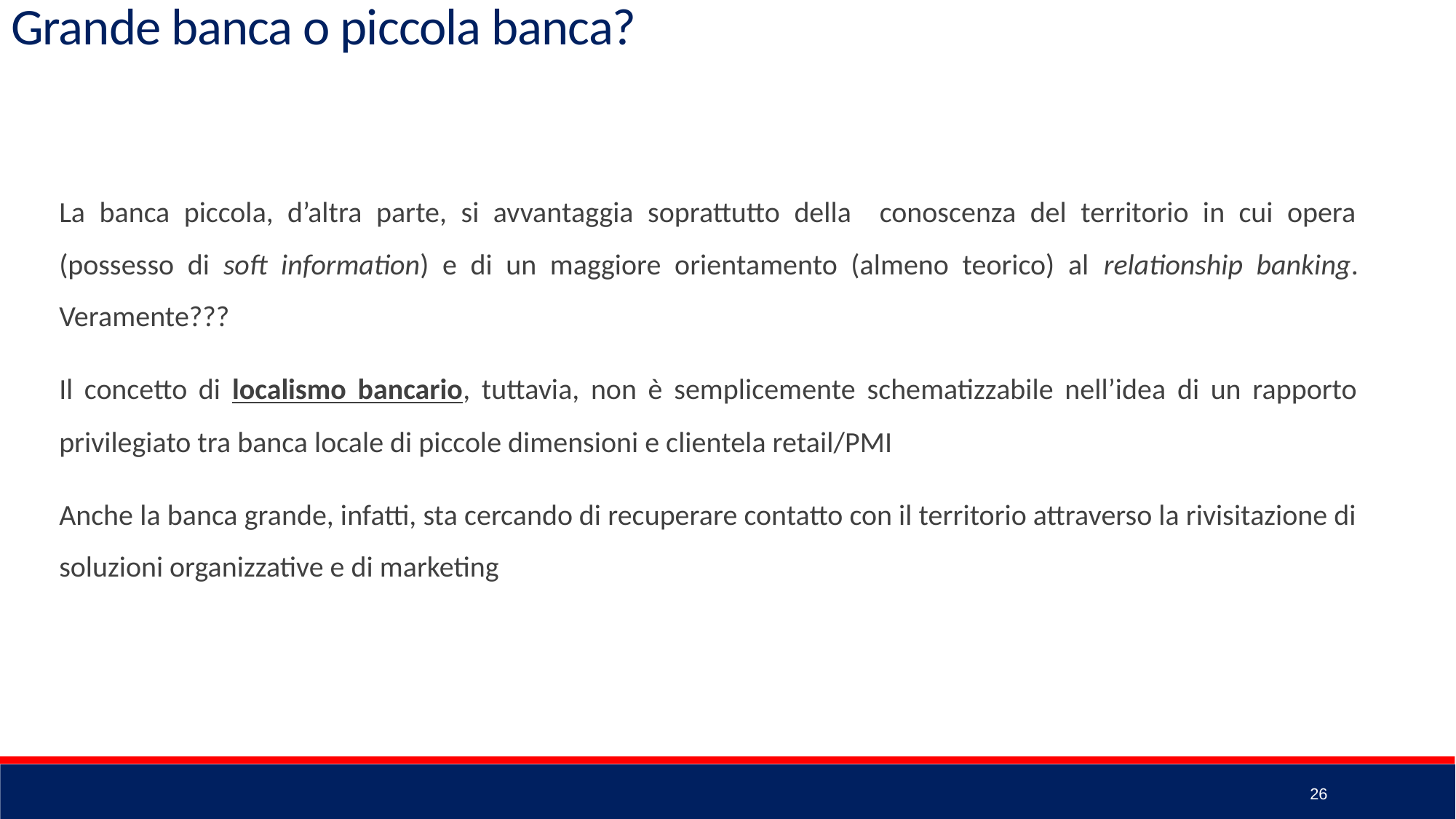

Grande banca o piccola banca?
La banca piccola, d’altra parte, si avvantaggia soprattutto della  conoscenza del territorio in cui opera (possesso di soft information) e di un maggiore orientamento (almeno teorico) al relationship banking. Veramente???
Il concetto di localismo bancario, tuttavia, non è semplicemente schematizzabile nell’idea di un rapporto privilegiato tra banca locale di piccole dimensioni e clientela retail/PMI
Anche la banca grande, infatti, sta cercando di recuperare contatto con il territorio attraverso la rivisitazione di soluzioni organizzative e di marketing
26